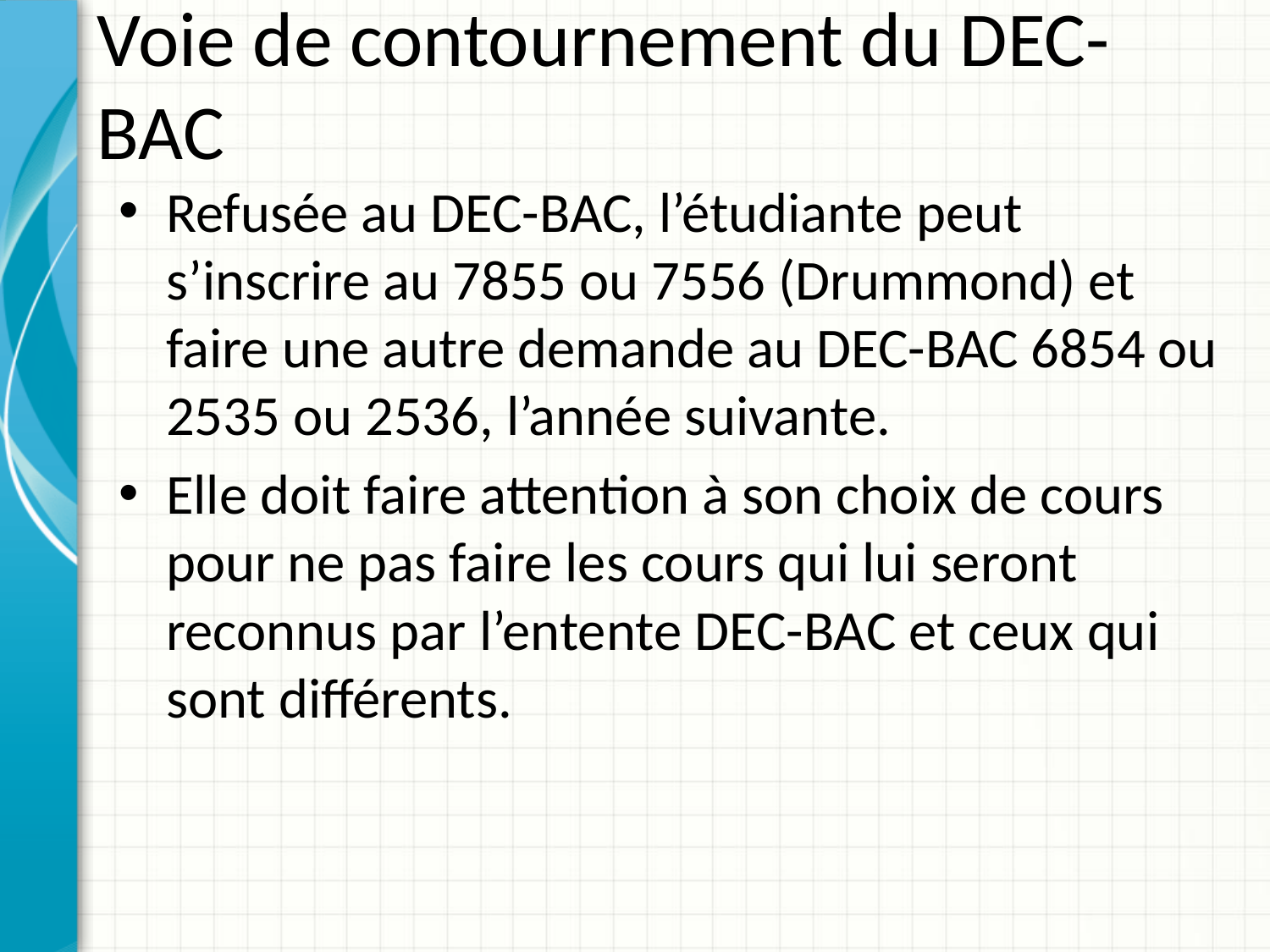

# Voie de contournement du DEC-BAC
Refusée au DEC-BAC, l’étudiante peut s’inscrire au 7855 ou 7556 (Drummond) et faire une autre demande au DEC-BAC 6854 ou 2535 ou 2536, l’année suivante.
Elle doit faire attention à son choix de cours pour ne pas faire les cours qui lui seront reconnus par l’entente DEC-BAC et ceux qui sont différents.